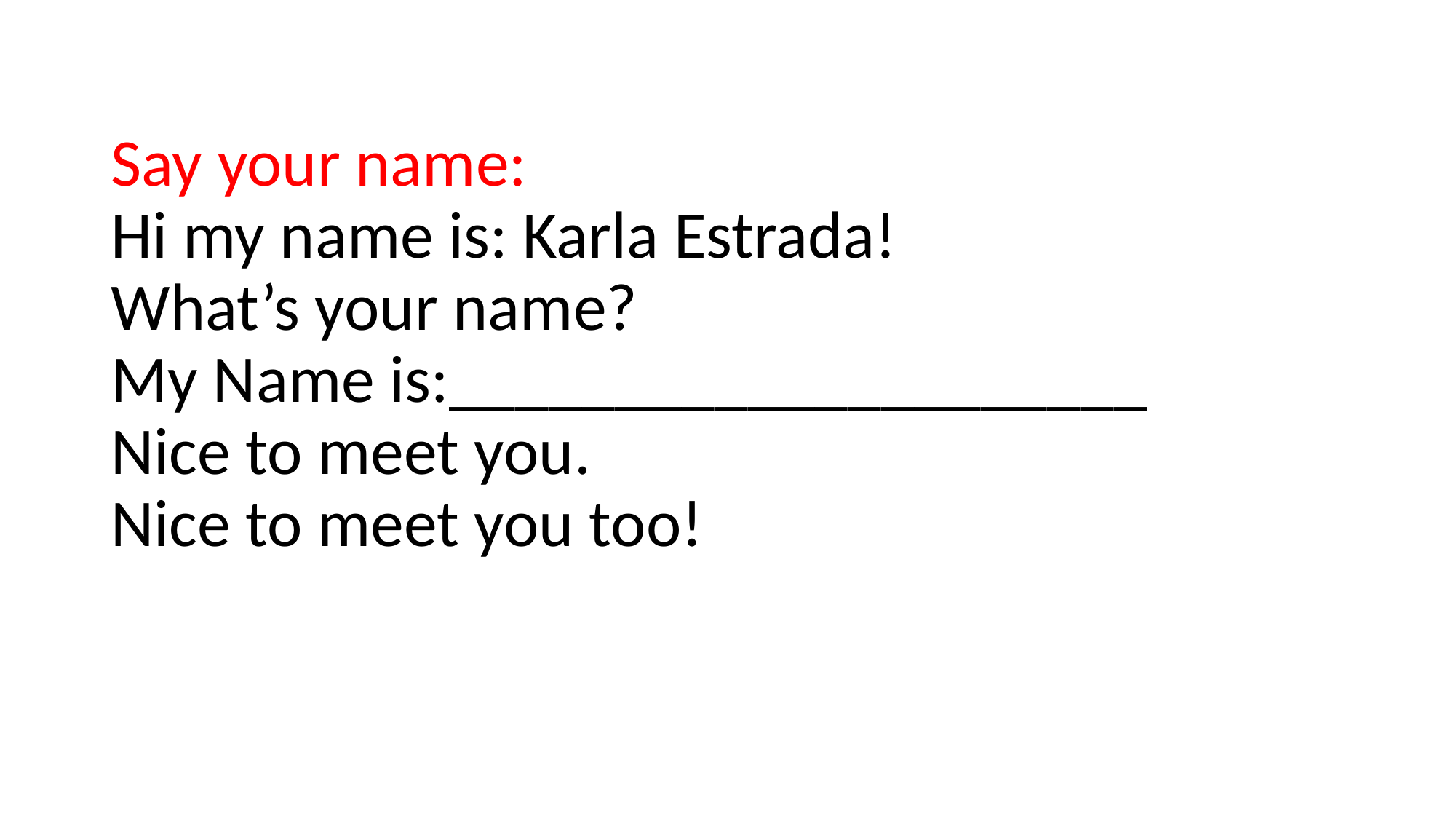

# Say your name: Hi my name is: Karla Estrada! What’s your name? My Name is:_____________________ Nice to meet you. Nice to meet you too!